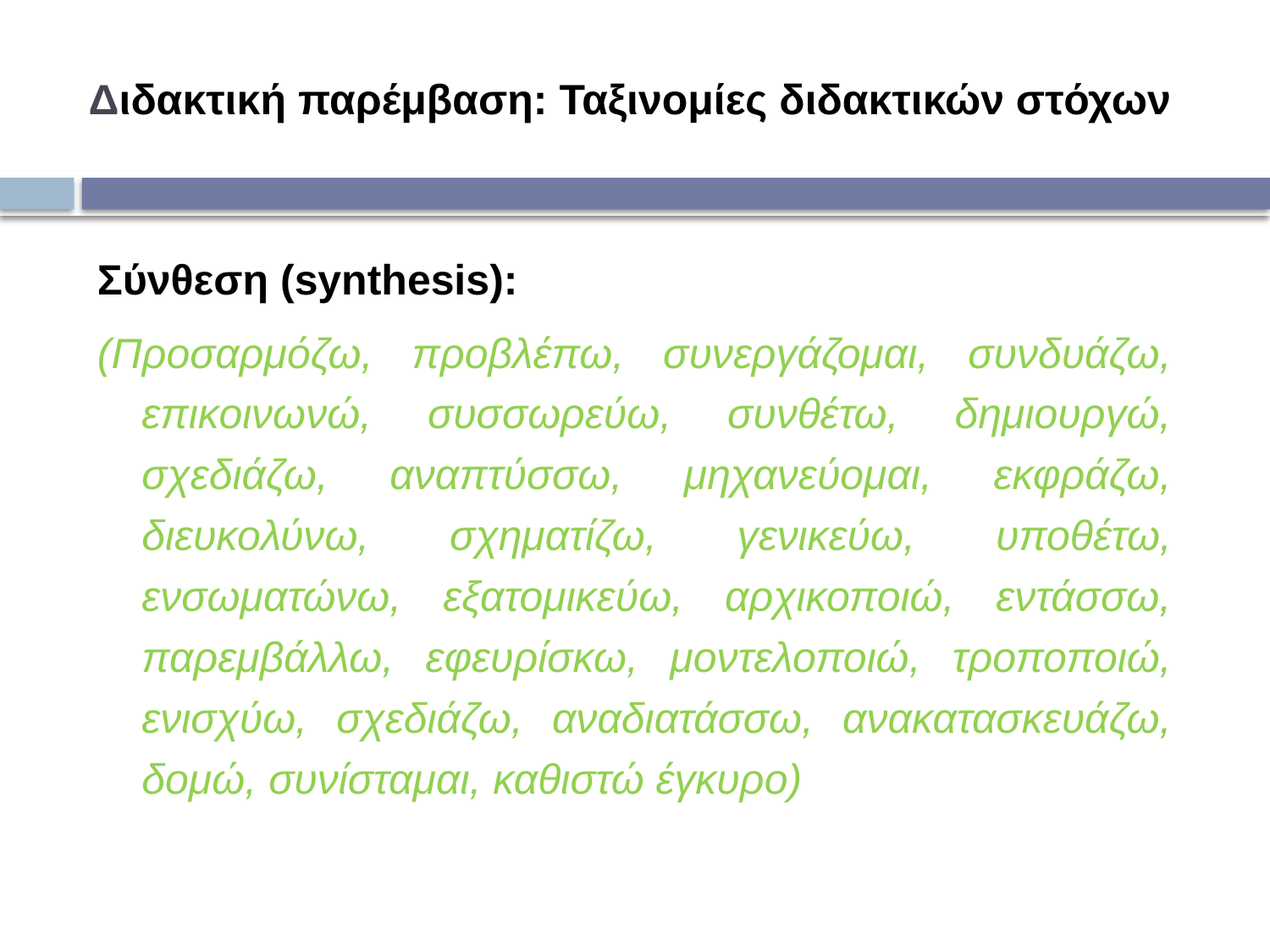

# Διδακτική παρέμβαση: Ταξινομίες διδακτικών στόχων
Σύνθεση (synthesis):
(Προσαρμόζω, προβλέπω, συνεργάζομαι, συνδυάζω, επικοινωνώ, συσσωρεύω, συνθέτω, δημιουργώ, σχεδιάζω, αναπτύσσω, μηχανεύομαι, εκφράζω, διευκολύνω, σχηματίζω, γενικεύω, υποθέτω, ενσωματώνω, εξατομικεύω, αρχικοποιώ, εντάσσω, παρεμβάλλω, εφευρίσκω, μοντελοποιώ, τροποποιώ, ενισχύω, σχεδιάζω, αναδιατάσσω, ανακατασκευάζω, δομώ, συνίσταμαι, καθιστώ έγκυρο)